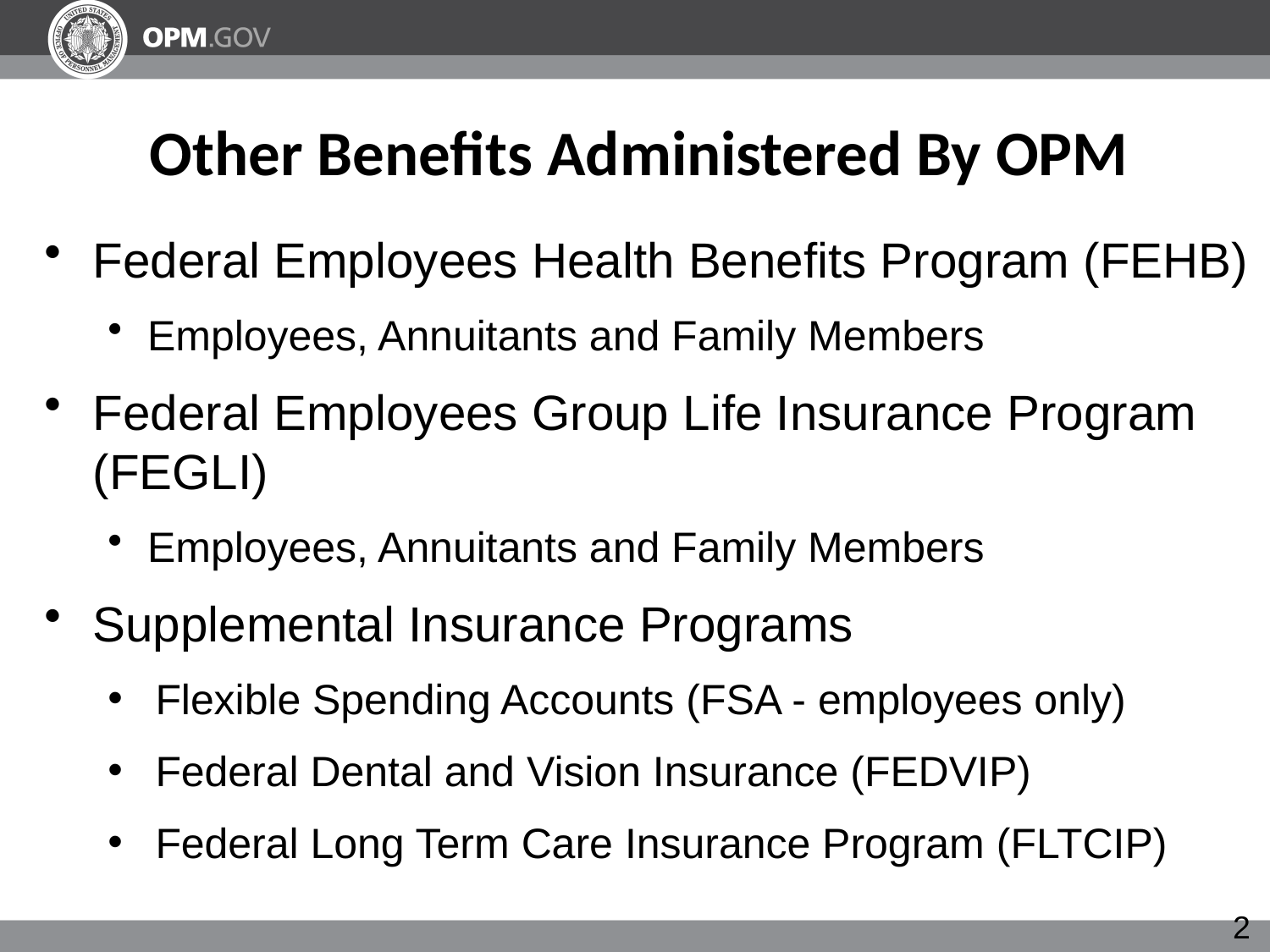

# Other Benefits Administered By OPM
Federal Employees Health Benefits Program (FEHB)
Employees, Annuitants and Family Members
Federal Employees Group Life Insurance Program (FEGLI)
Employees, Annuitants and Family Members
Supplemental Insurance Programs
Flexible Spending Accounts (FSA - employees only)
Federal Dental and Vision Insurance (FEDVIP)
Federal Long Term Care Insurance Program (FLTCIP)

2